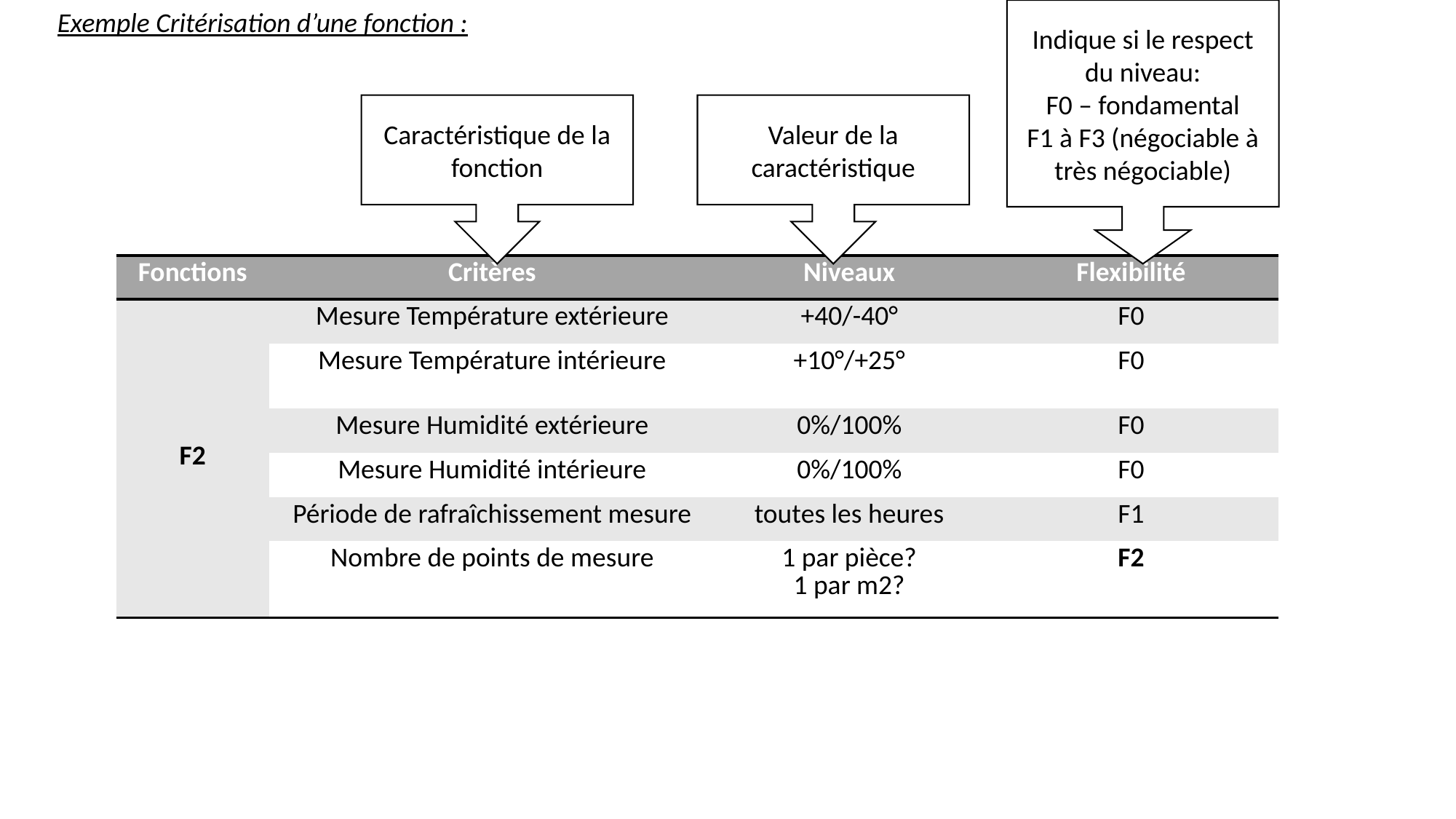

Exemple Critérisation d’une fonction :

Indique si le respect du niveau:
F0 – fondamental
F1 à F3 (négociable à très négociable)
Caractéristique de la fonction
Valeur de la caractéristique
| Fonctions | Critères | Niveaux | Flexibilité |
| --- | --- | --- | --- |
| F2 | Mesure Température extérieure | +40/-40° | F0 |
|  | Mesure Température intérieure | +10°/+25° | F0 |
|  | Mesure Humidité extérieure | 0%/100% | F0 |
|  | Mesure Humidité intérieure | 0%/100% | F0 |
|  | Période de rafraîchissement mesure | toutes les heures | F1 |
|  | Nombre de points de mesure | 1 par pièce? 1 par m2? | F2 |